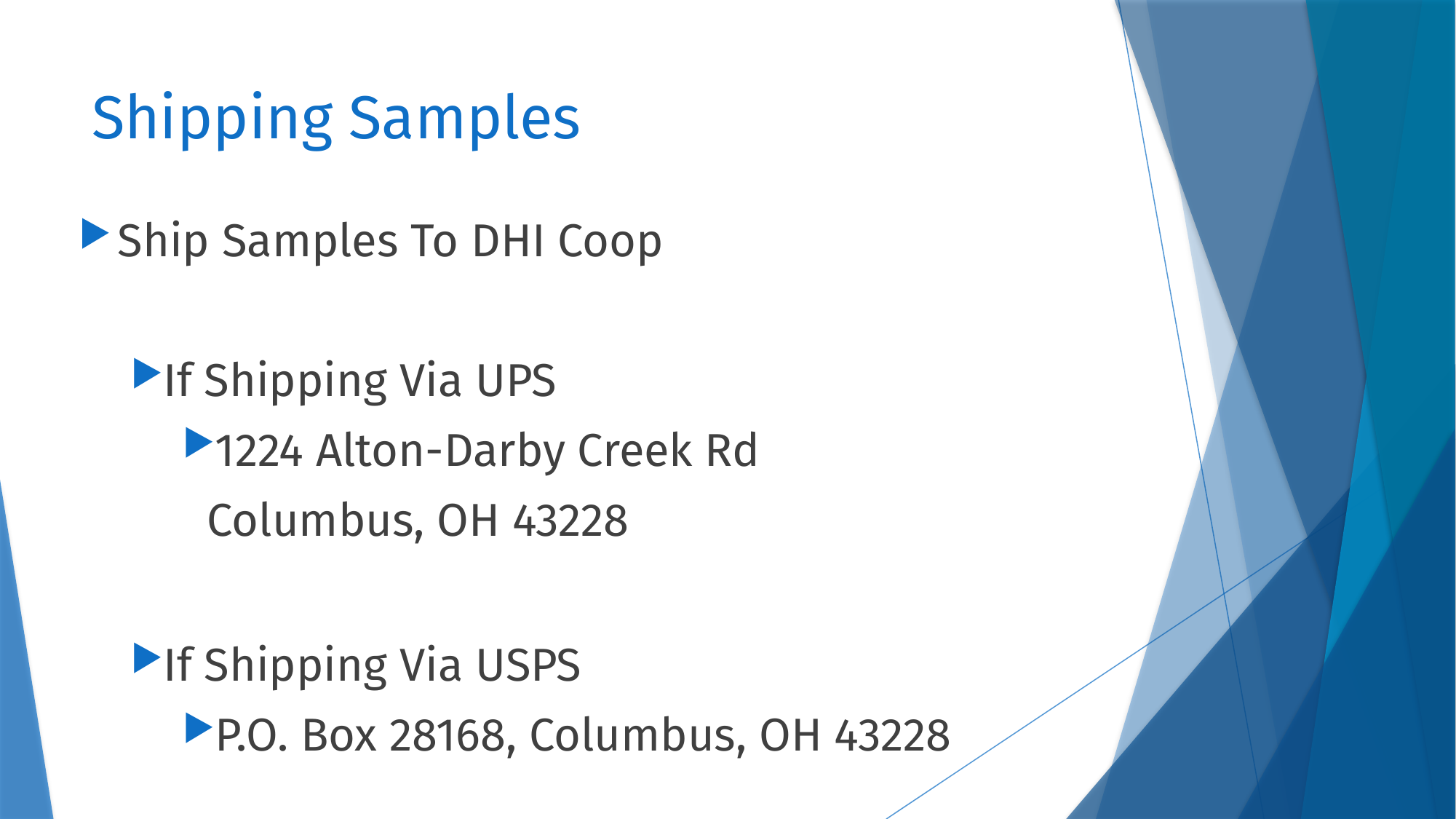

# Shipping Samples
Ship Samples To DHI Coop

If Shipping Via UPS
1224 Alton-Darby Creek Rd
  Columbus, OH 43228

If Shipping Via USPS
P.O. Box 28168, Columbus, OH 43228